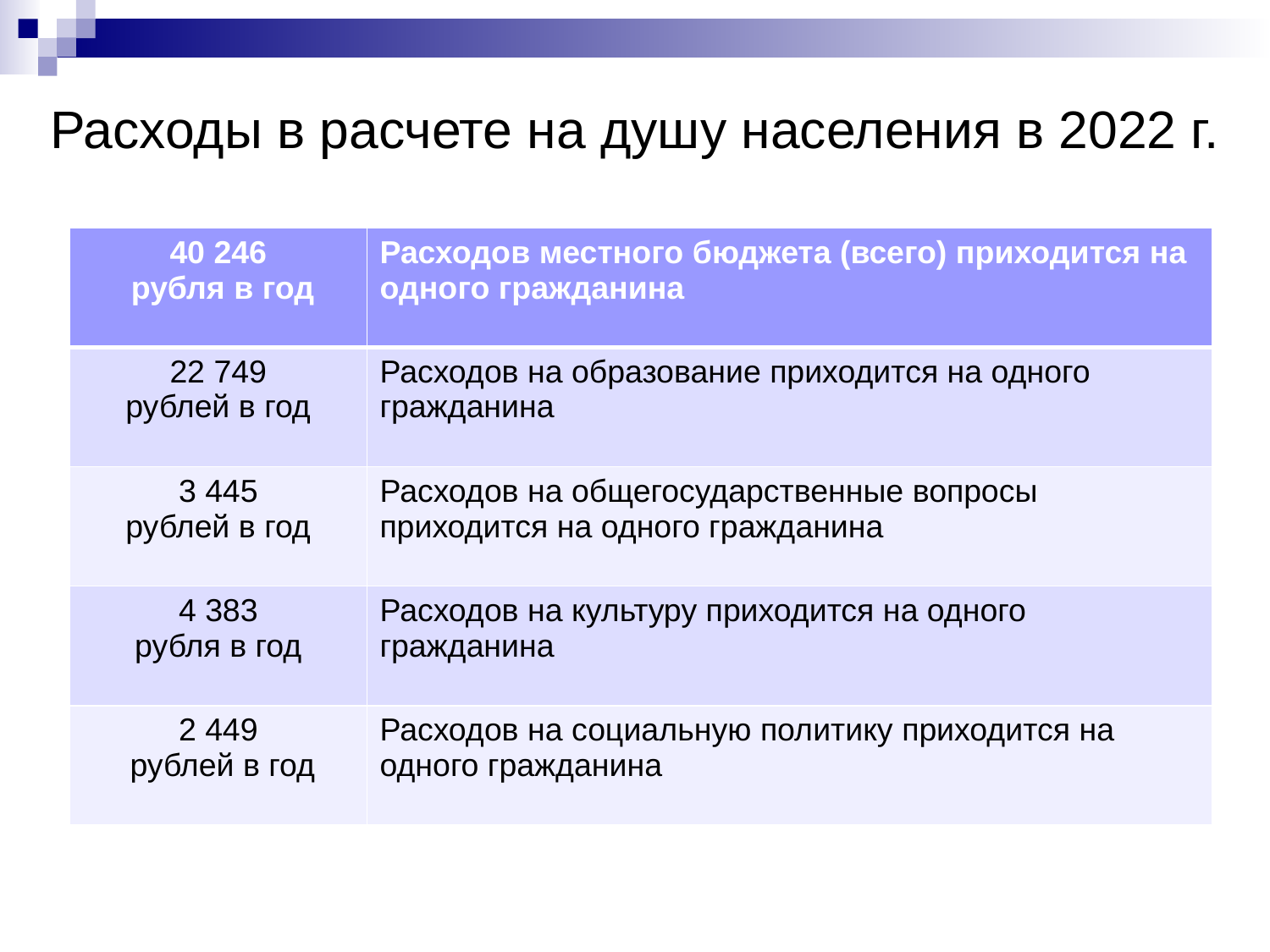

# Расходы в расчете на душу населения в 2022 г.
| 40 246 рубля в год | Расходов местного бюджета (всего) приходится на одного гражданина |
| --- | --- |
| 22 749 рублей в год | Расходов на образование приходится на одного гражданина |
| 3 445 рублей в год | Расходов на общегосударственные вопросы приходится на одного гражданина |
| 4 383 рубля в год | Расходов на культуру приходится на одного гражданина |
| 2 449 рублей в год | Расходов на социальную политику приходится на одного гражданина |